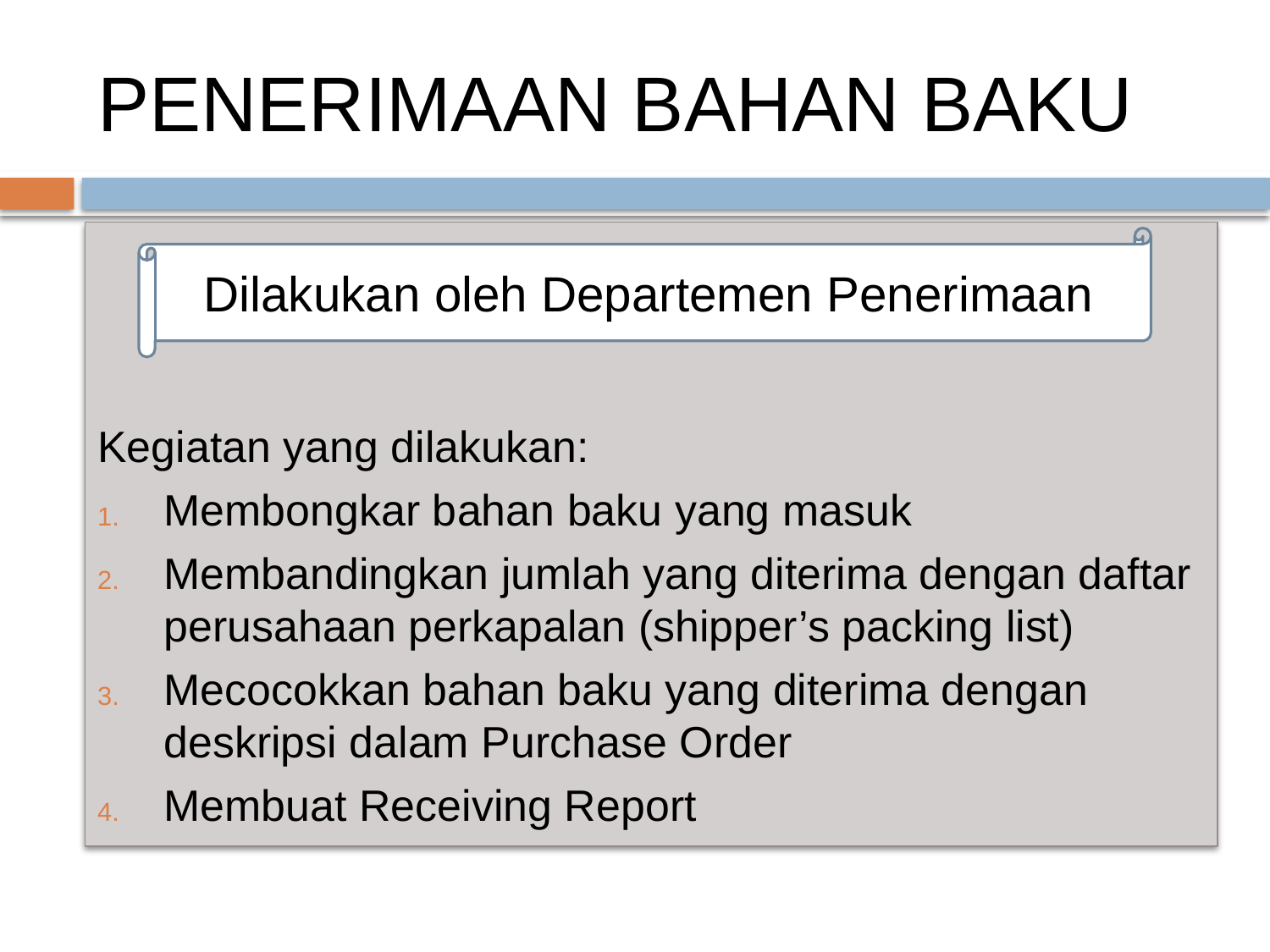

# PENERIMAAN BAHAN BAKU

Kegiatan yang dilakukan:
Membongkar bahan baku yang masuk
Membandingkan jumlah yang diterima dengan daftar perusahaan perkapalan (shipper’s packing list)
Mecocokkan bahan baku yang diterima dengan deskripsi dalam Purchase Order
Membuat Receiving Report

Dilakukan oleh Departemen Penerimaan